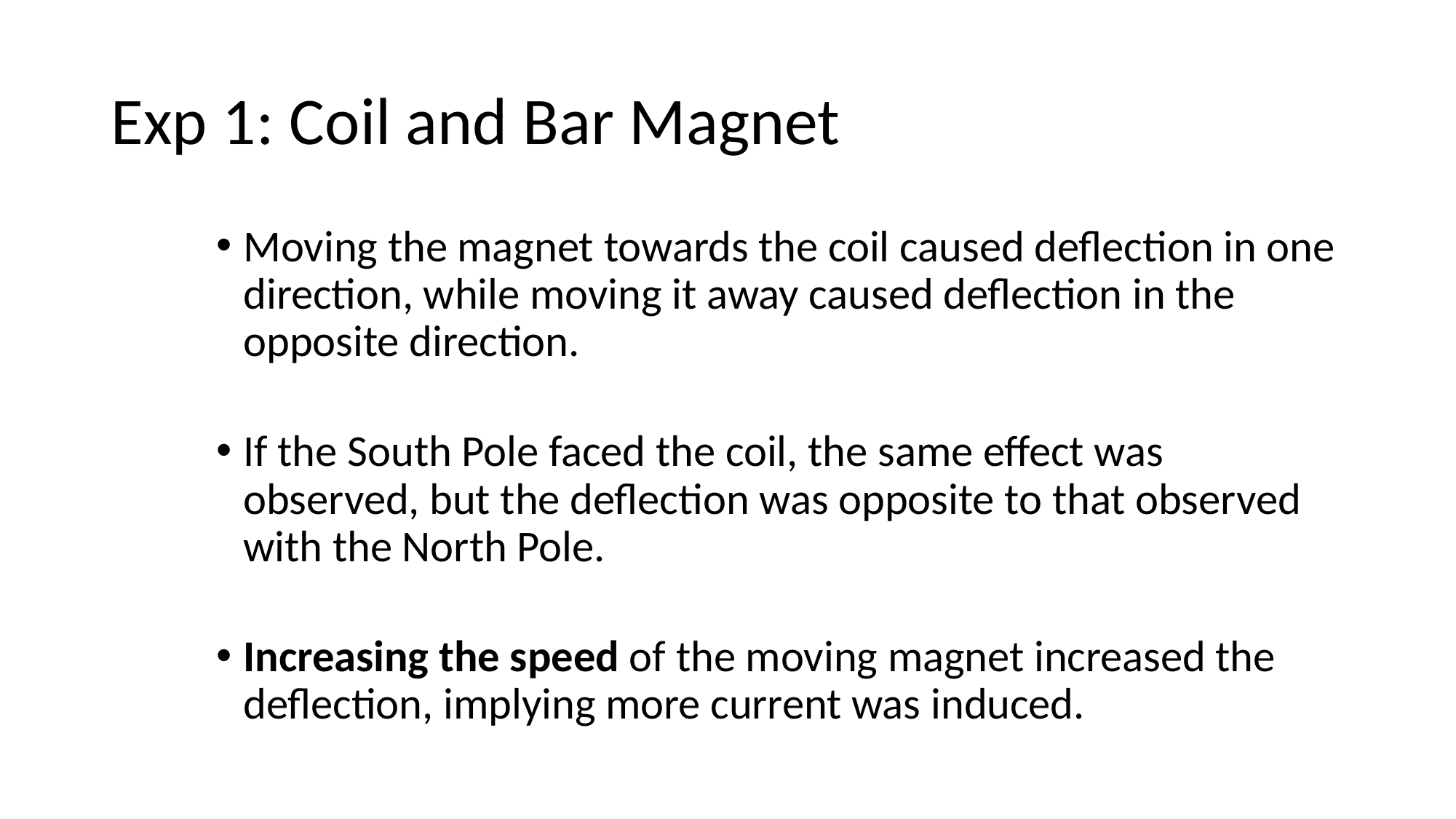

# Exp 1: Coil and Bar Magnet
Moving the magnet towards the coil caused deflection in one direction, while moving it away caused deflection in the opposite direction.

If the South Pole faced the coil, the same effect was observed, but the deflection was opposite to that observed with the North Pole.

Increasing the speed of the moving magnet increased the deflection, implying more current was induced.